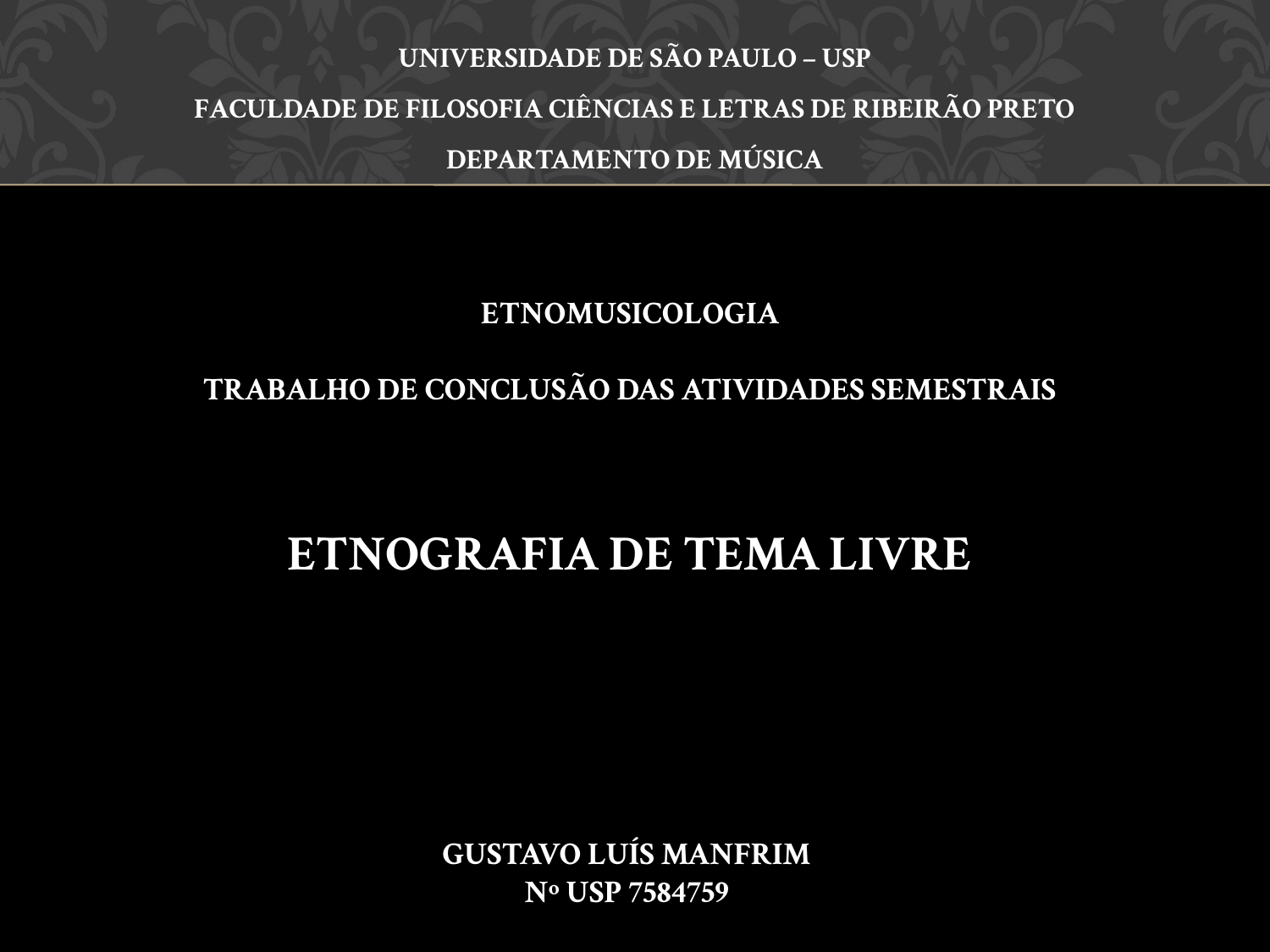

UNIVERSIDADE DE SÃO PAULO – USP
FACULDADE DE FILOSOFIA CIÊNCIAS E LETRAS DE RIBEIRÃO PRETO
DEPARTAMENTO DE MÚSICA
ETNOMUSICOLOGIA

TRABALHO DE CONCLUSÃO DAS ATIVIDADES SEMESTRAIS

ETNOGRAFIA DE TEMA LIVRE
GUSTAVO LUÍS MANFRIM
Nº USP 7584759